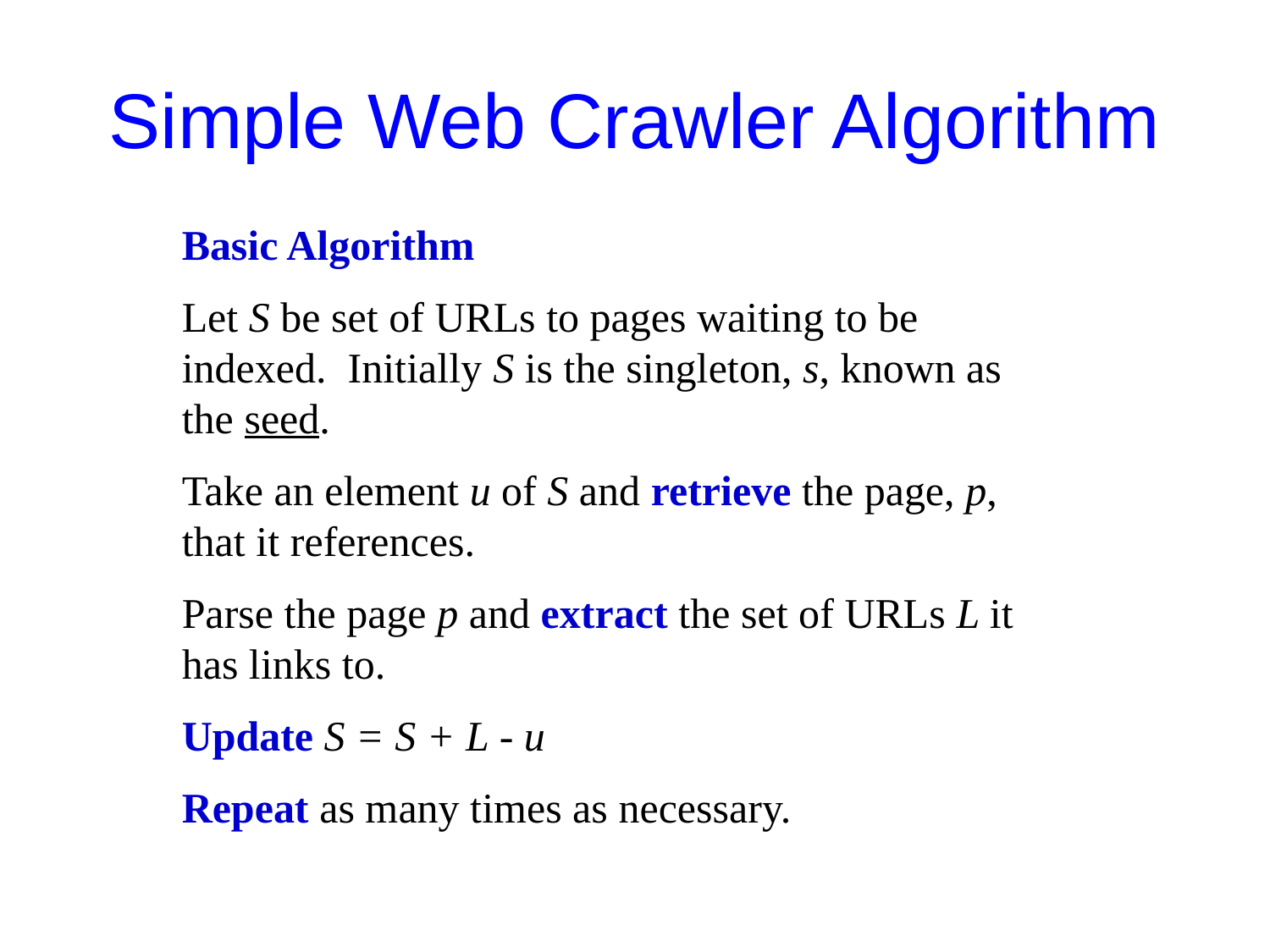

# Simple Web Crawler Algorithm
Basic Algorithm
Let S be set of URLs to pages waiting to be indexed.  Initially S is the singleton, s, known as the seed.
Take an element u of S and retrieve the page, p, that it references.
Parse the page p and extract the set of URLs L it has links to.
Update S = S + L - u
Repeat as many times as necessary.